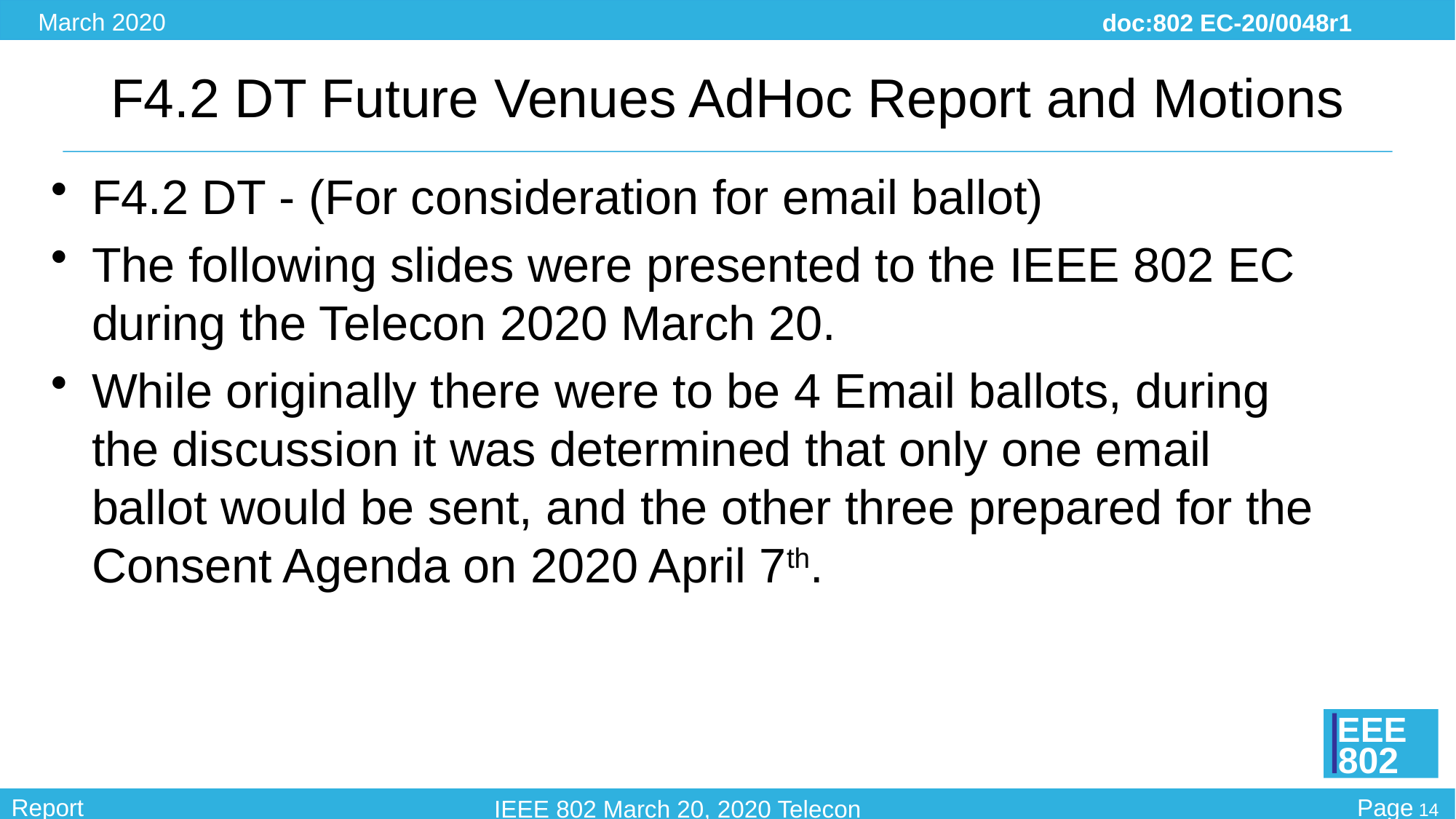

# F4.2 DT Future Venues AdHoc Report and Motions
F4.2 DT - (For consideration for email ballot)
The following slides were presented to the IEEE 802 EC during the Telecon 2020 March 20.
While originally there were to be 4 Email ballots, during the discussion it was determined that only one email ballot would be sent, and the other three prepared for the Consent Agenda on 2020 April 7th.